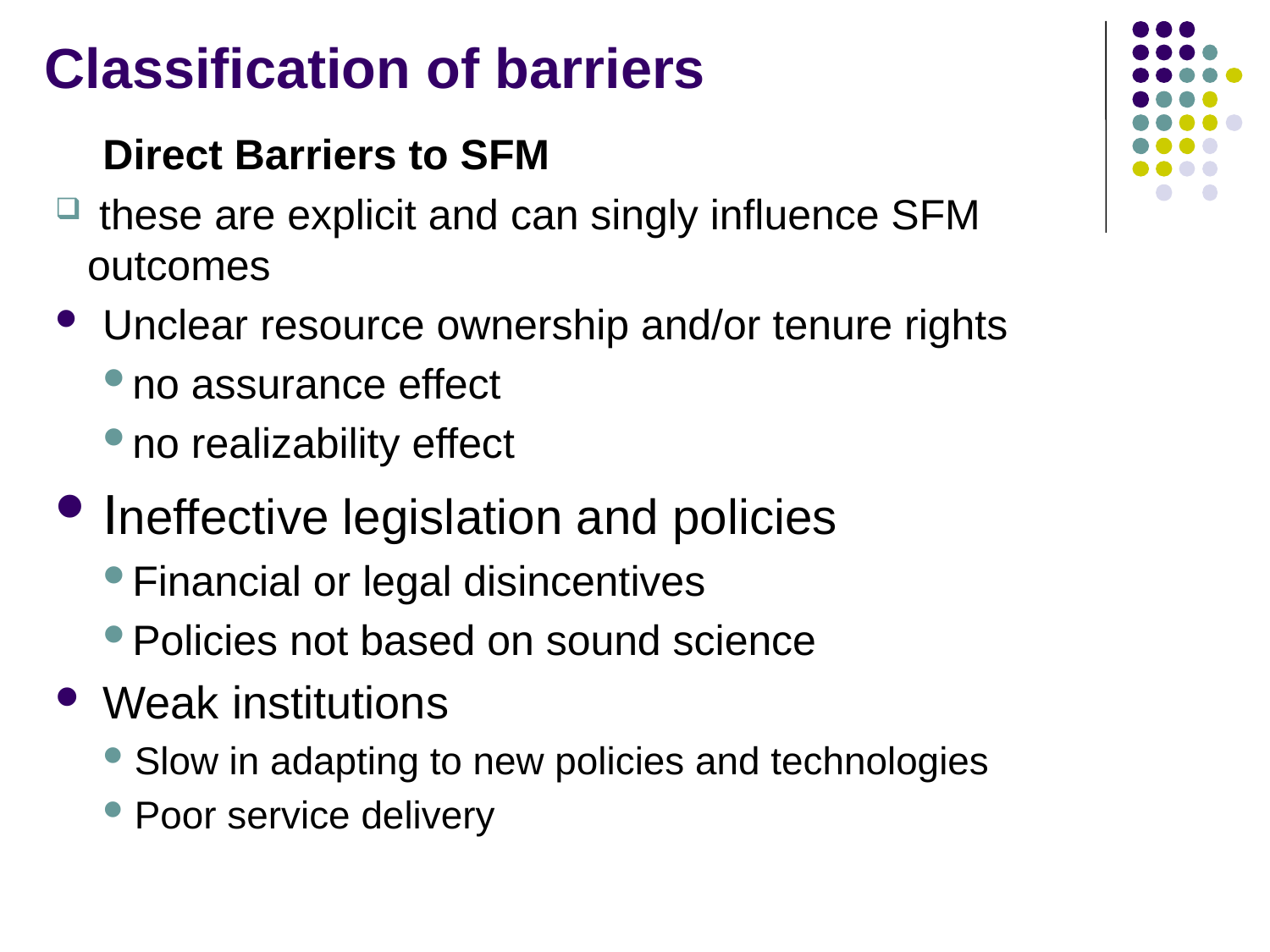

# Classification of barriers
Direct Barriers to SFM
 these are explicit and can singly influence SFM outcomes
Unclear resource ownership and/or tenure rights
no assurance effect
no realizability effect
Ineffective legislation and policies
Financial or legal disincentives
Policies not based on sound science
Weak institutions
Slow in adapting to new policies and technologies
Poor service delivery